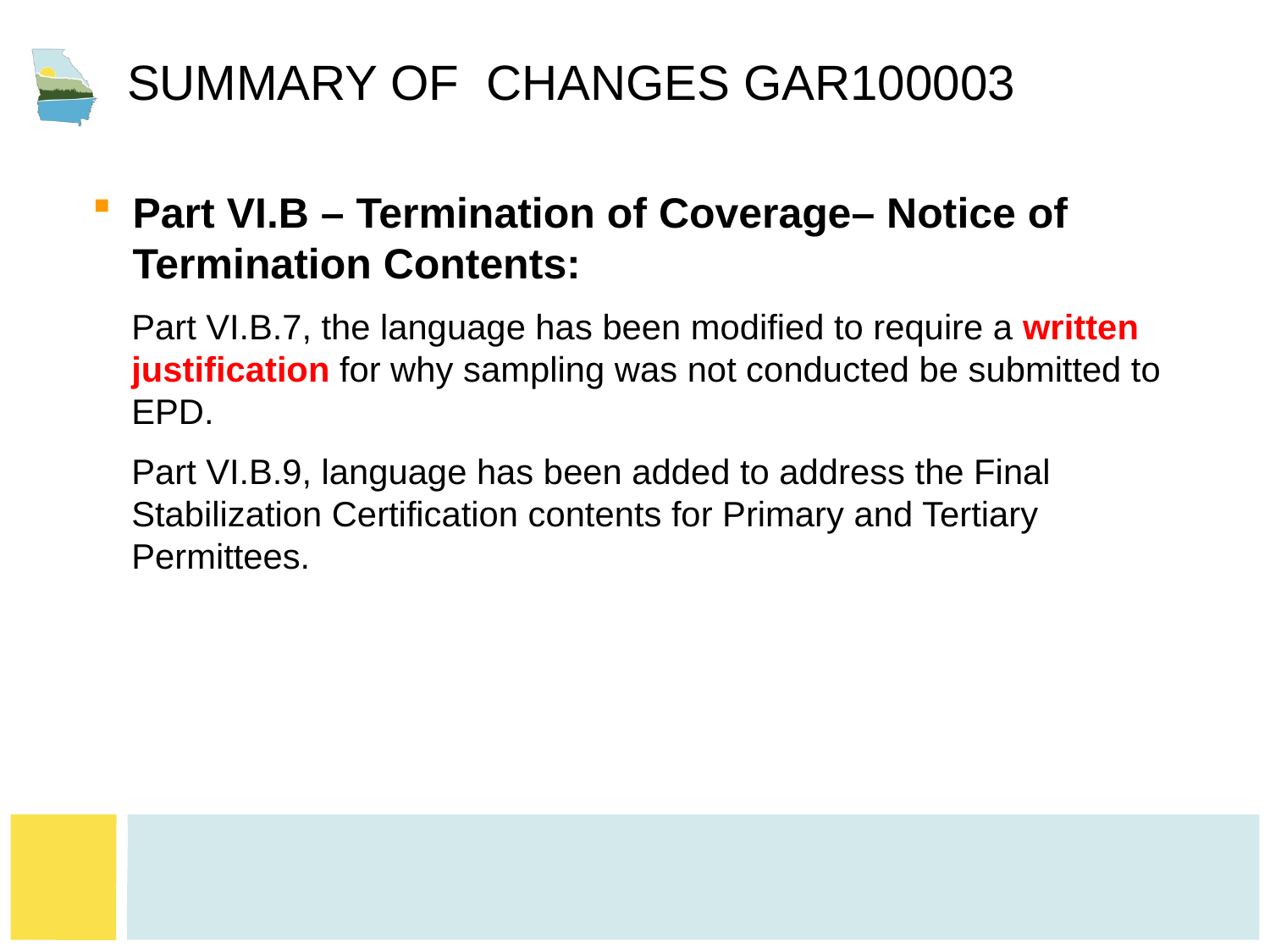

# Summary of  CHANGES GAR100003
Part VI.B – Termination of Coverage– Notice of Termination Contents:
Part VI.B.7, the language has been modified to require a written justification for why sampling was not conducted be submitted to EPD.
Part VI.B.9, language has been added to address the Final Stabilization Certification contents for Primary and Tertiary Permittees.